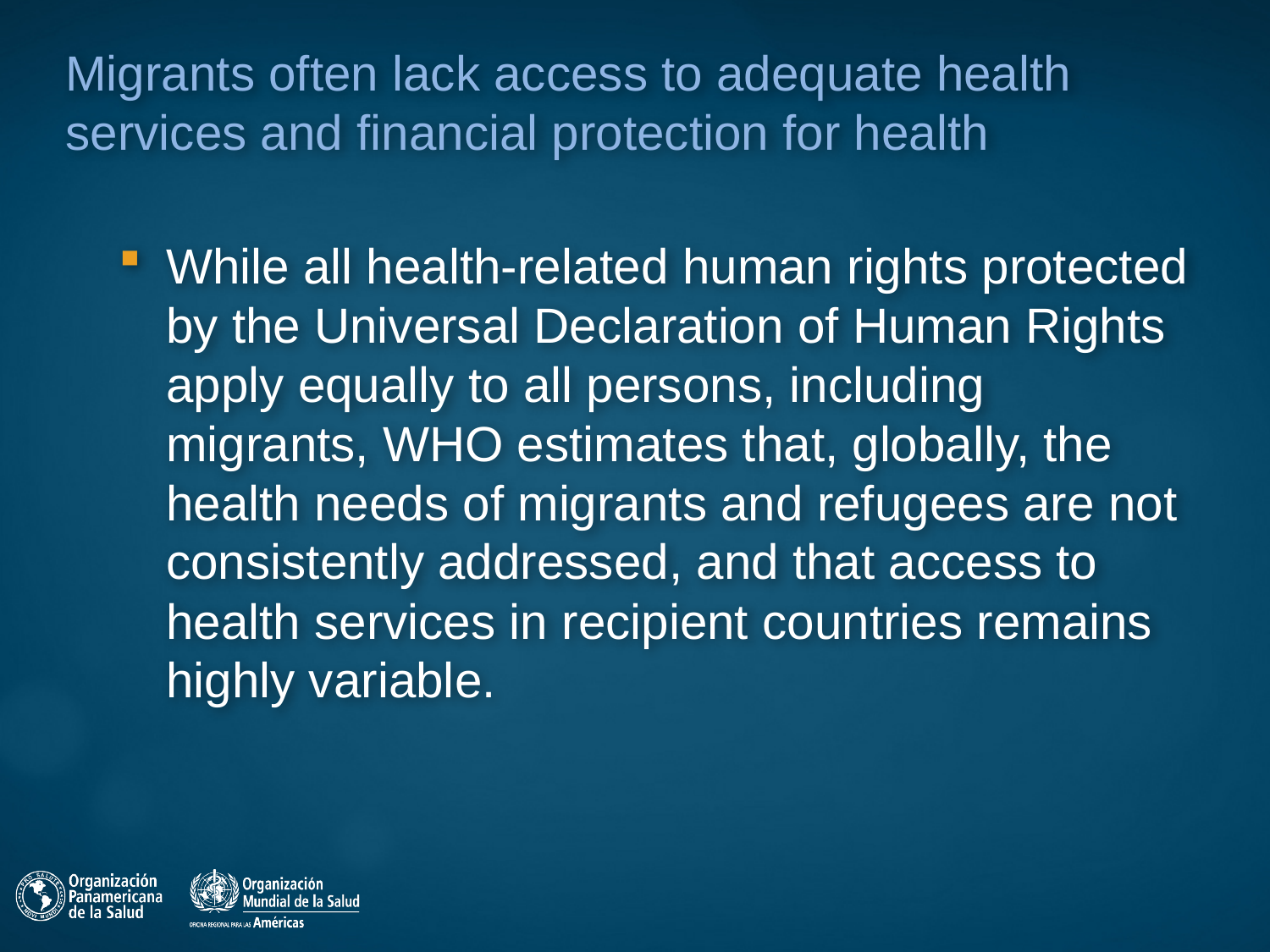

# Migrants often lack access to adequate health services and financial protection for health
While all health-related human rights protected by the Universal Declaration of Human Rights apply equally to all persons, including migrants, WHO estimates that, globally, the health needs of migrants and refugees are not consistently addressed, and that access to health services in recipient countries remains highly variable.